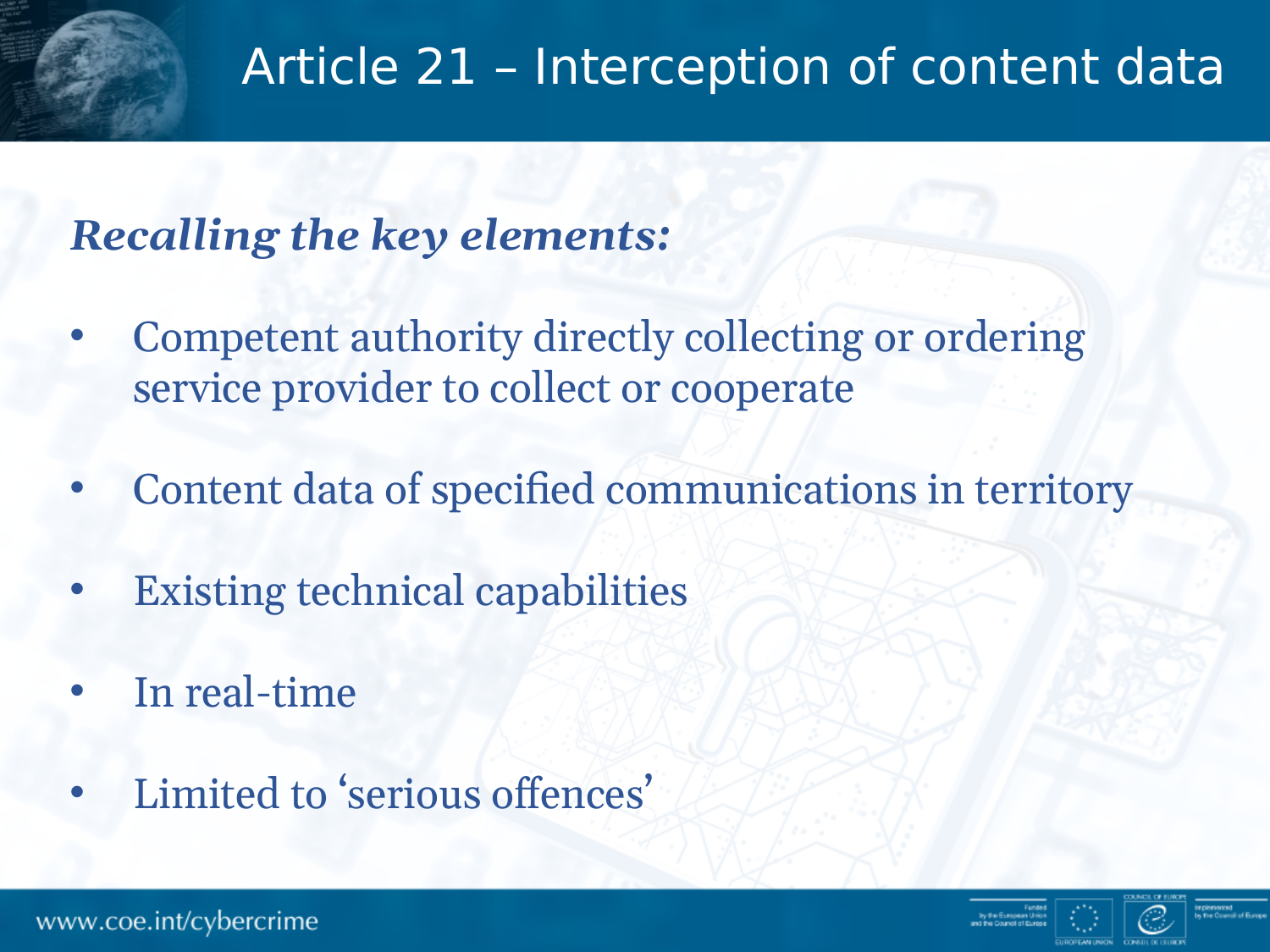

Article 21 – Interception of content data
Recalling the key elements:

Competent authority directly collecting or ordering service provider to collect or cooperate

Content data of specified communications in territory

Existing technical capabilities

In real-time

Limited to ‘serious offences’